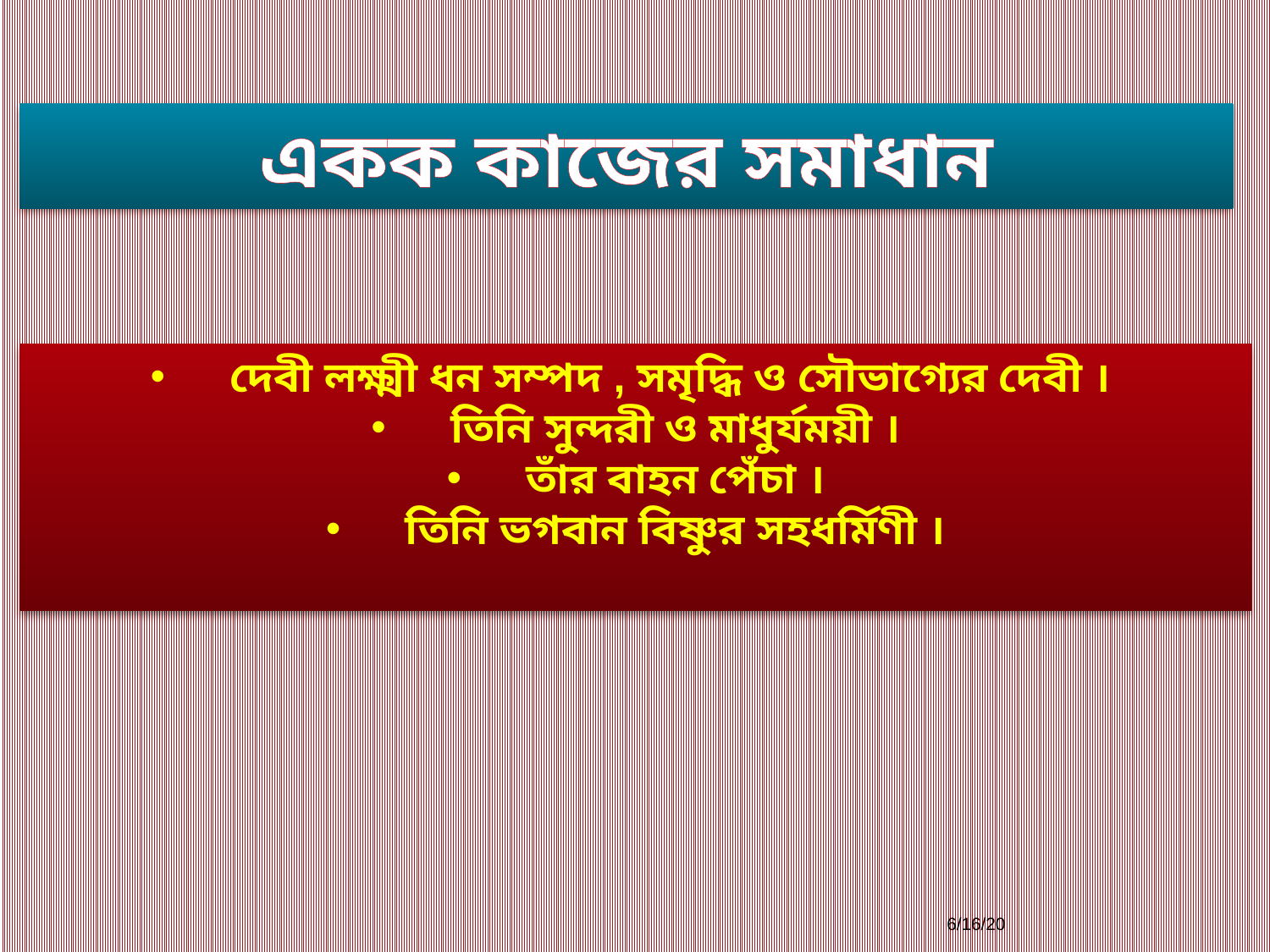

একক কাজের সমাধান
দেবী লক্ষ্মী ধন সম্পদ , সমৃদ্ধি ও সৌভাগ্যের দেবী ।
তিনি সুন্দরী ও মাধুর্যময়ী ।
তাঁর বাহন পেঁচা ।
তিনি ভগবান বিষ্ণুর সহধর্মিণী ।

6/16/20
9